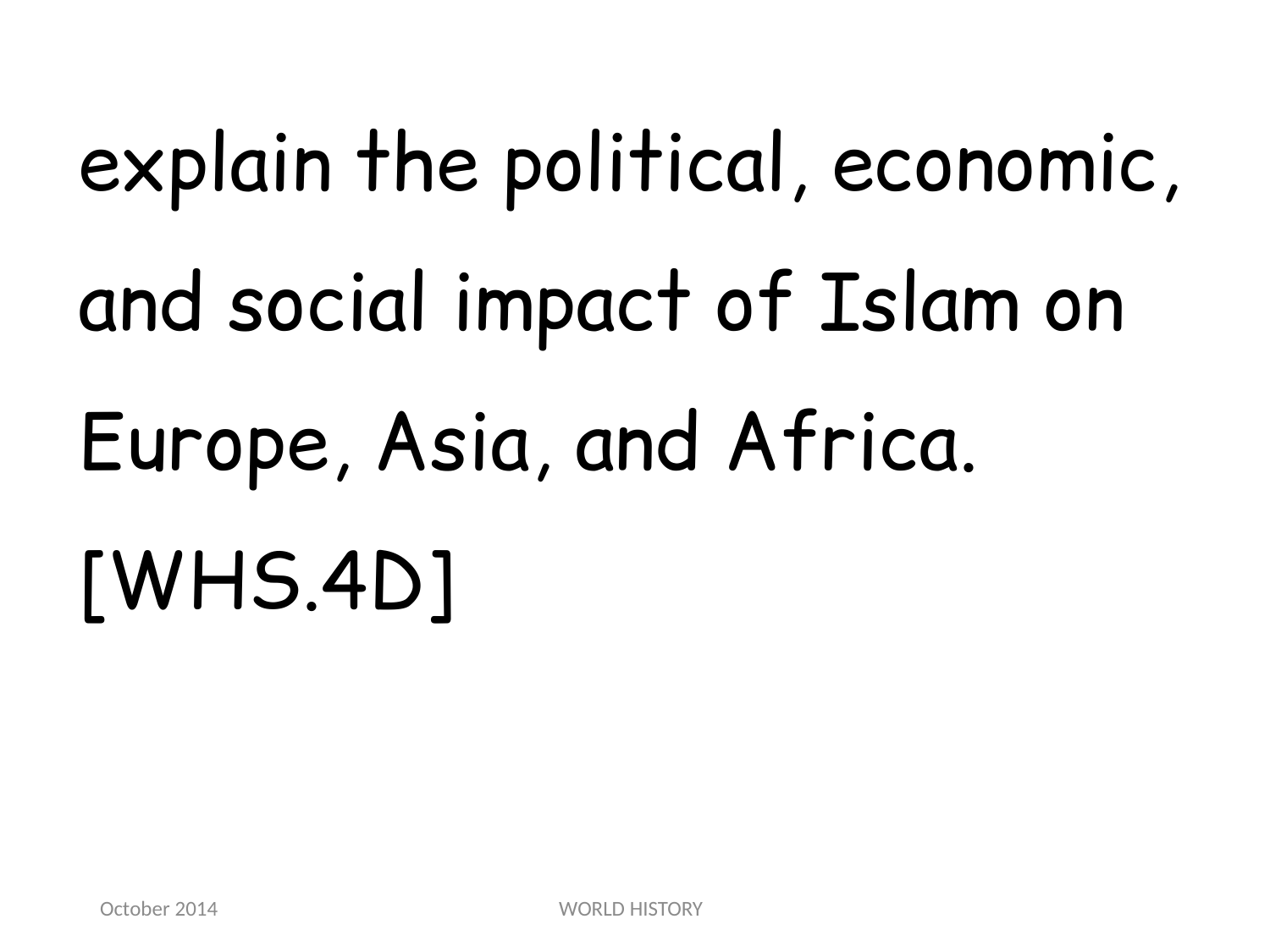

explain the political, economic, and social impact of Islam on Europe, Asia, and Africa.[WHS.4D]
October 2014
WORLD HISTORY